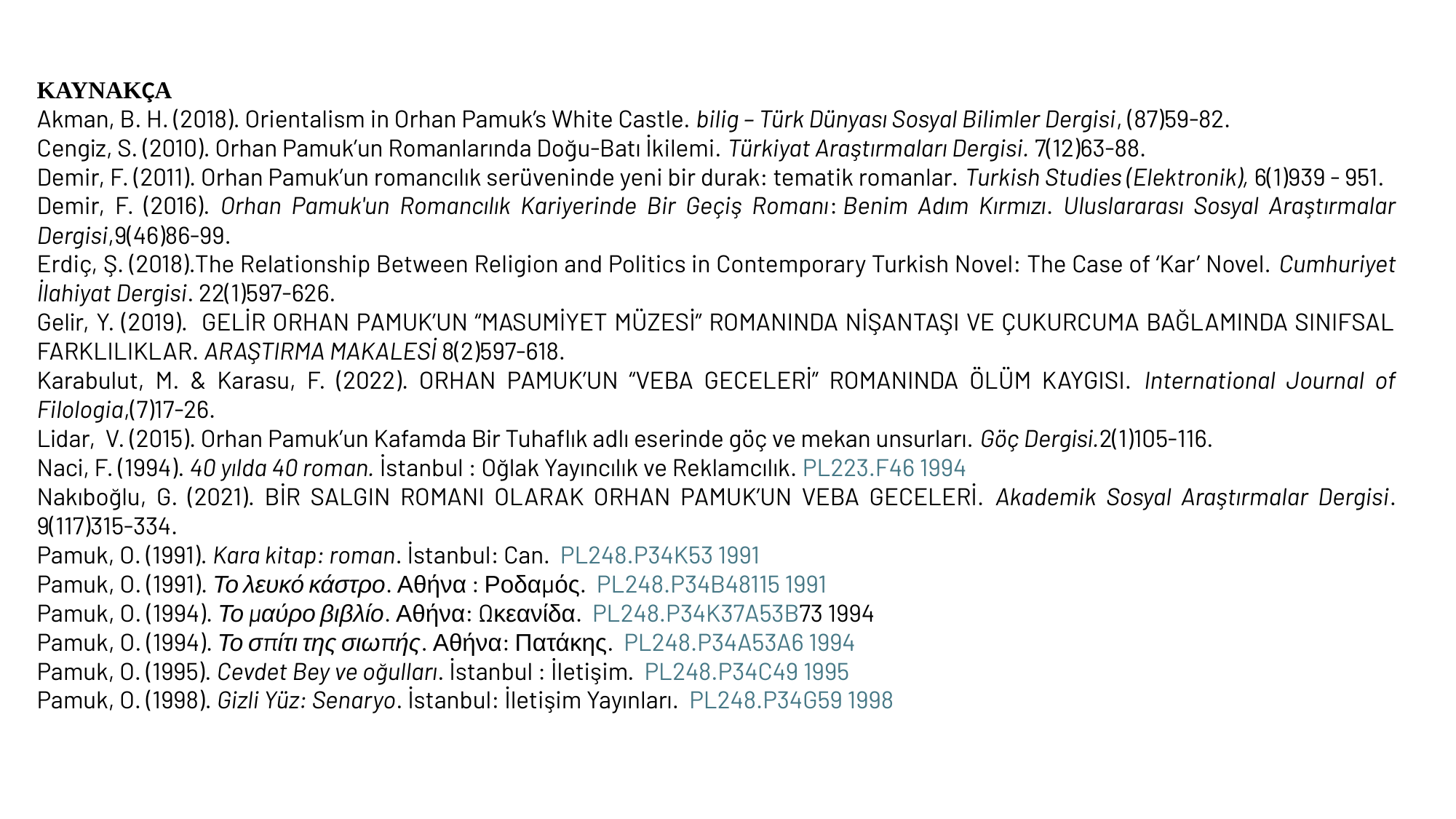

KAYNAKÇA
Akman, B. H. (2018). Orientalism in Orhan Pamuk’s White Castle. bilig – Türk Dünyası Sosyal Bilimler Dergisi, (87)59-82.
Cengiz, S. (2010). Orhan Pamuk’un Romanlarında Doğu-Batı İkilemi. Türkiyat Araştırmaları Dergisi. 7(12)63-88.
Demir, F. (2011). Orhan Pamuk’un romancılık serüveninde yeni bir durak: tematik romanlar. Turkish Studies (Elektronik), 6(1)939 - 951.
Demir, F. (2016). Orhan Pamuk'un Romancılık Kariyerinde Bir Geçiş Romanı: Benim Adım Kırmızı. Uluslararası Sosyal Araştırmalar Dergisi,9(46)86-99.
Erdiç, Ş. (2018).The Relationship Between Religion and Politics in Contemporary Turkish Novel: The Case of ‘Kar’ Novel. Cumhuriyet İlahiyat Dergisi. 22(1)597-626.
Gelir, Y. (2019).  GELİR ORHAN PAMUK’UN “MASUMİYET MÜZESİ” ROMANINDA NİŞANTAŞI VE ÇUKURCUMA BAĞLAMINDA SINIFSAL FARKLILIKLAR. ARAŞTIRMA MAKALESİ 8(2)597-618.
Karabulut, M. & Karasu, F. (2022). ORHAN PAMUK’UN “VEBA GECELERİ” ROMANINDA ÖLÜM KAYGISI. International Journal of Filologia,(7)17-26.
Lidar,  V. (2015). Orhan Pamuk’un Kafamda Bir Tuhaflık adlı eserinde göç ve mekan unsurları. Göç Dergisi.2(1)105-116.
Naci, F. (1994). 40 yılda 40 roman. İstanbul : Oğlak Yayıncılık ve Reklamcılık. PL223.F46 1994
Nakıboğlu, G. (2021). BİR SALGIN ROMANI OLARAK ORHAN PAMUK’UN VEBA GECELERİ. Akademik Sosyal Araştırmalar Dergisi. 9(117)315-334.
Pamuk, O. (1991). Kara kitap: roman. İstanbul: Can.  PL248.P34K53 1991
Pamuk, O. (1991). Το λευκό κάστρο. Αθήνα : Ροδαμός.  PL248.P34B48115 1991
Pamuk, O. (1994). Το μαύρο βιβλίο. Αθήνα: Ωκεανίδα.  PL248.P34K37A53B73 1994
Pamuk, O. (1994). Το σπίτι της σιωπής. Αθήνα: Πατάκης.  PL248.P34A53A6 1994
Pamuk, O. (1995). Cevdet Bey ve oğulları. İstanbul : İletişim.  PL248.P34C49 1995
Pamuk, O. (1998). Gizli Yüz: Senaryo. İstanbul: İletişim Yayınları.  PL248.P34G59 1998